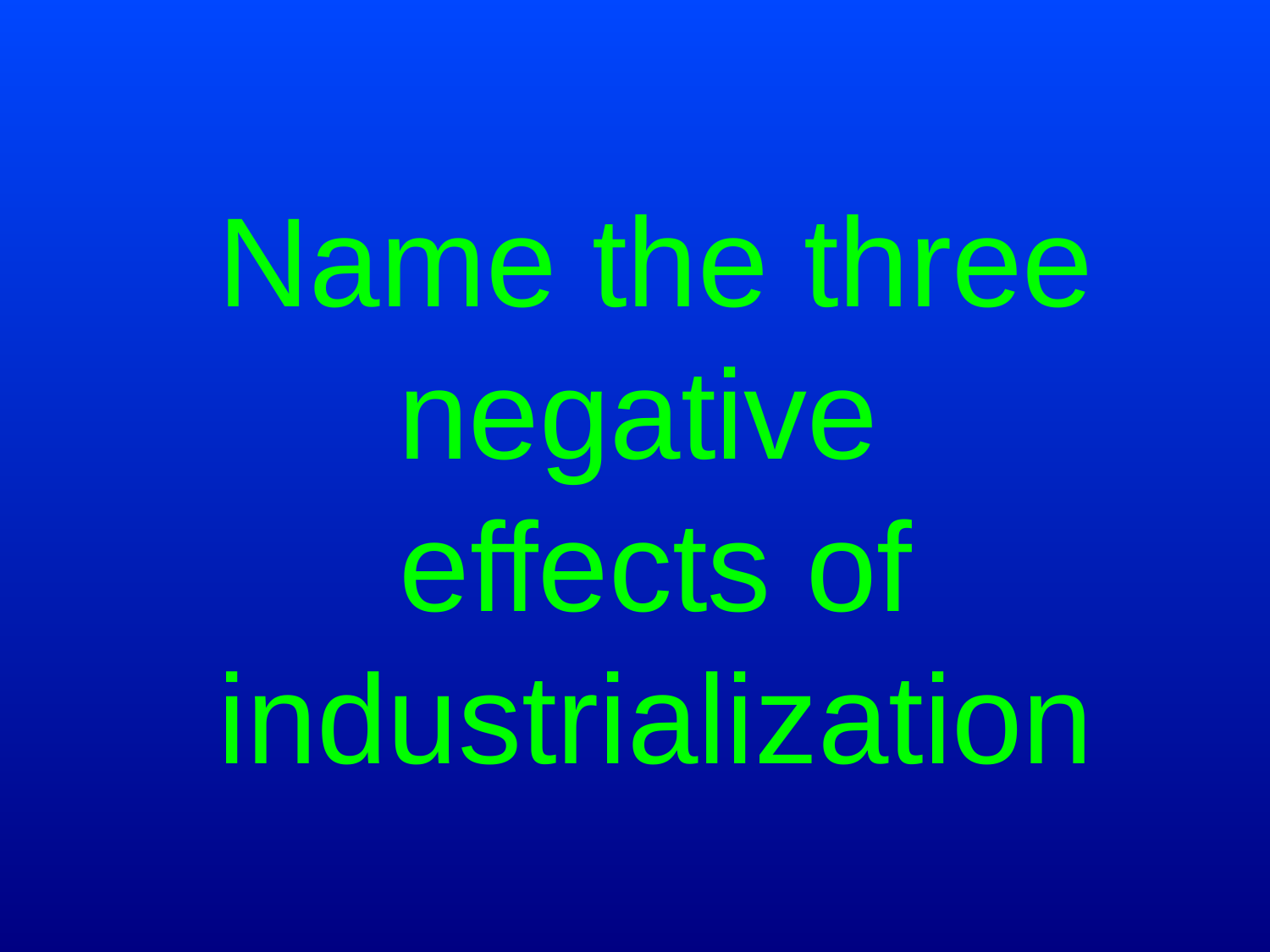

Name the three negative
effects of industrialization